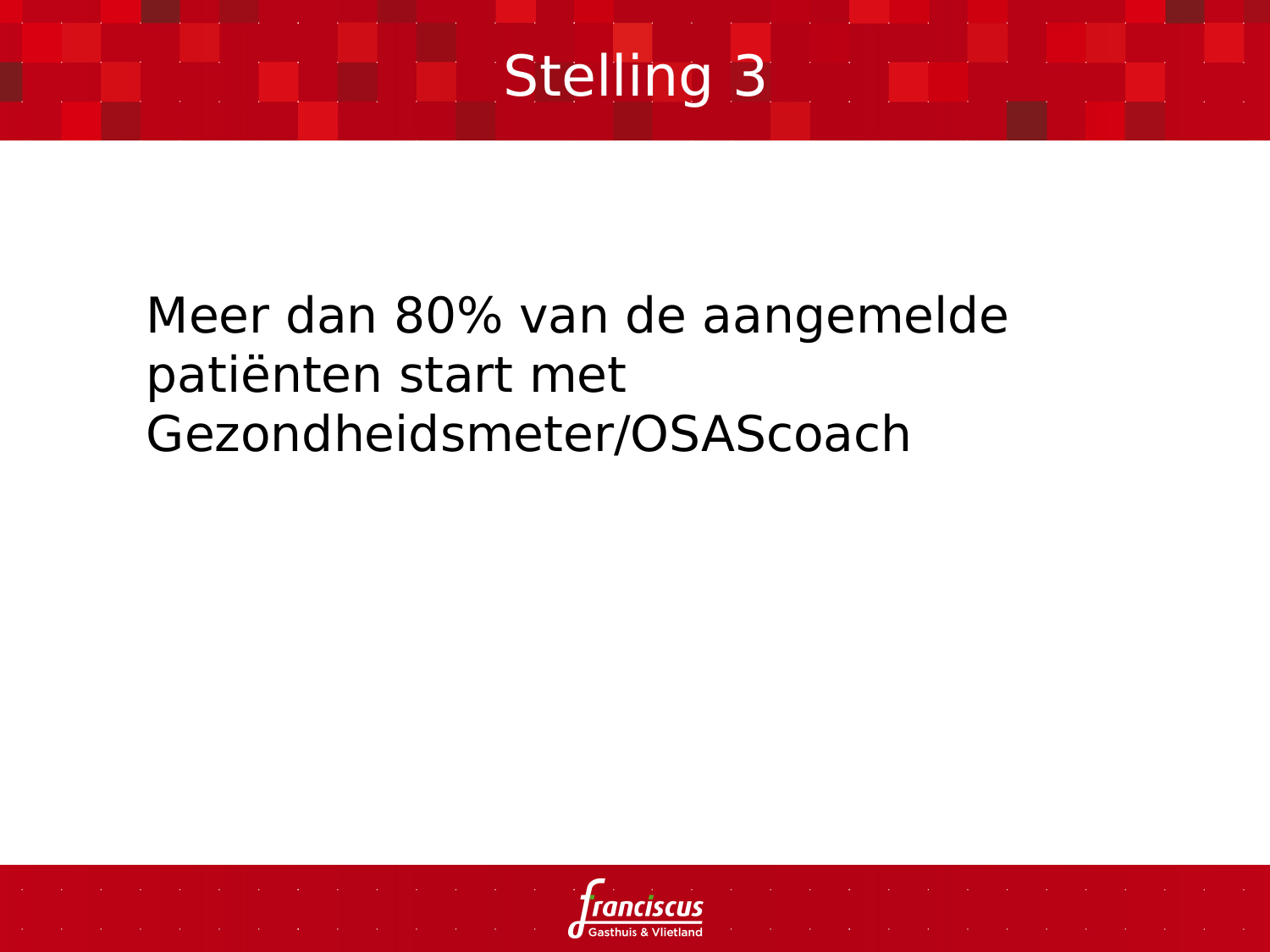

# Stelling 3
Meer dan 80% van de aangemelde patiënten start met Gezondheidsmeter/OSAScoach